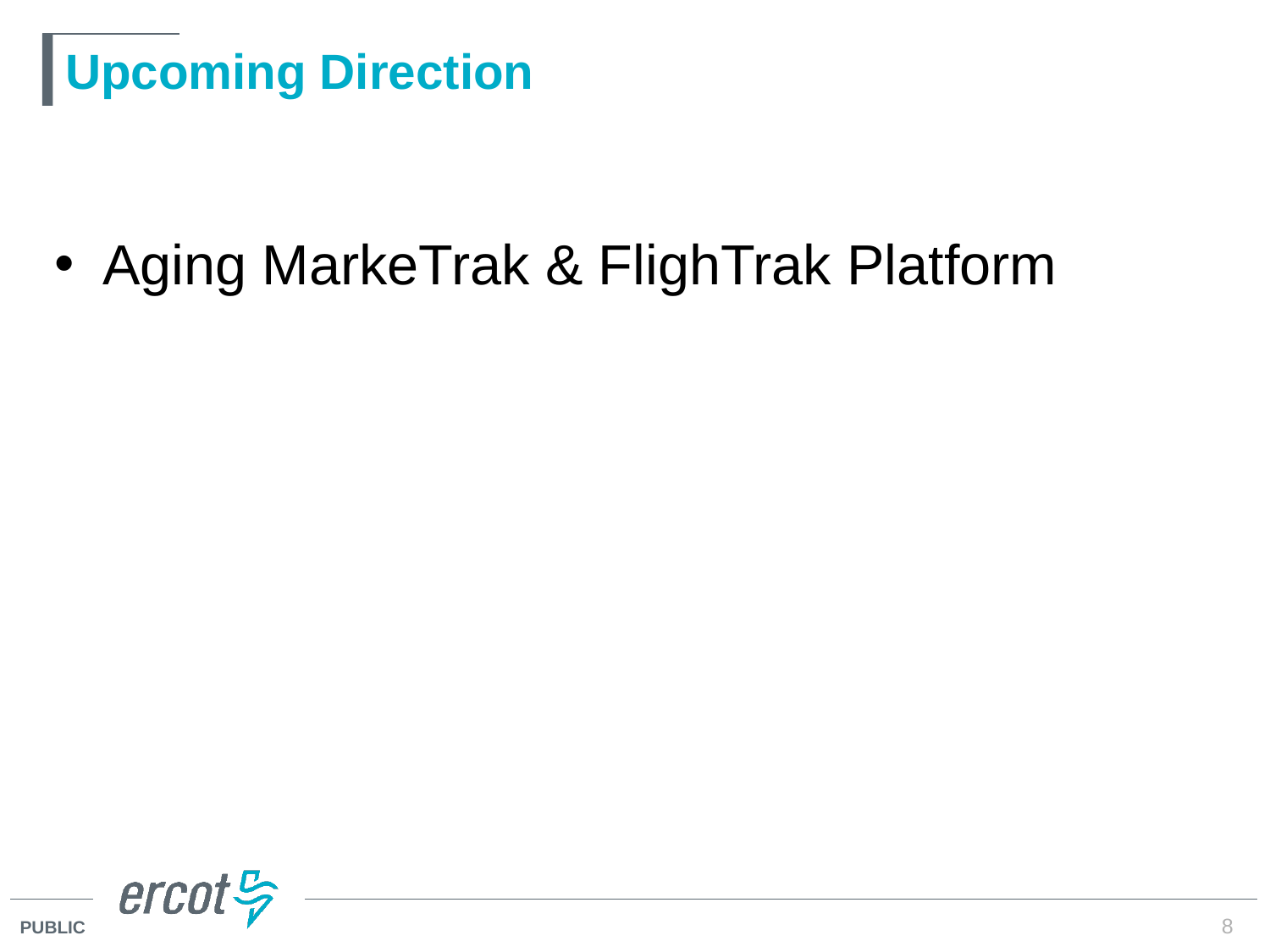

# Upcoming Direction
Aging MarkeTrak & FlighTrak Platform
8